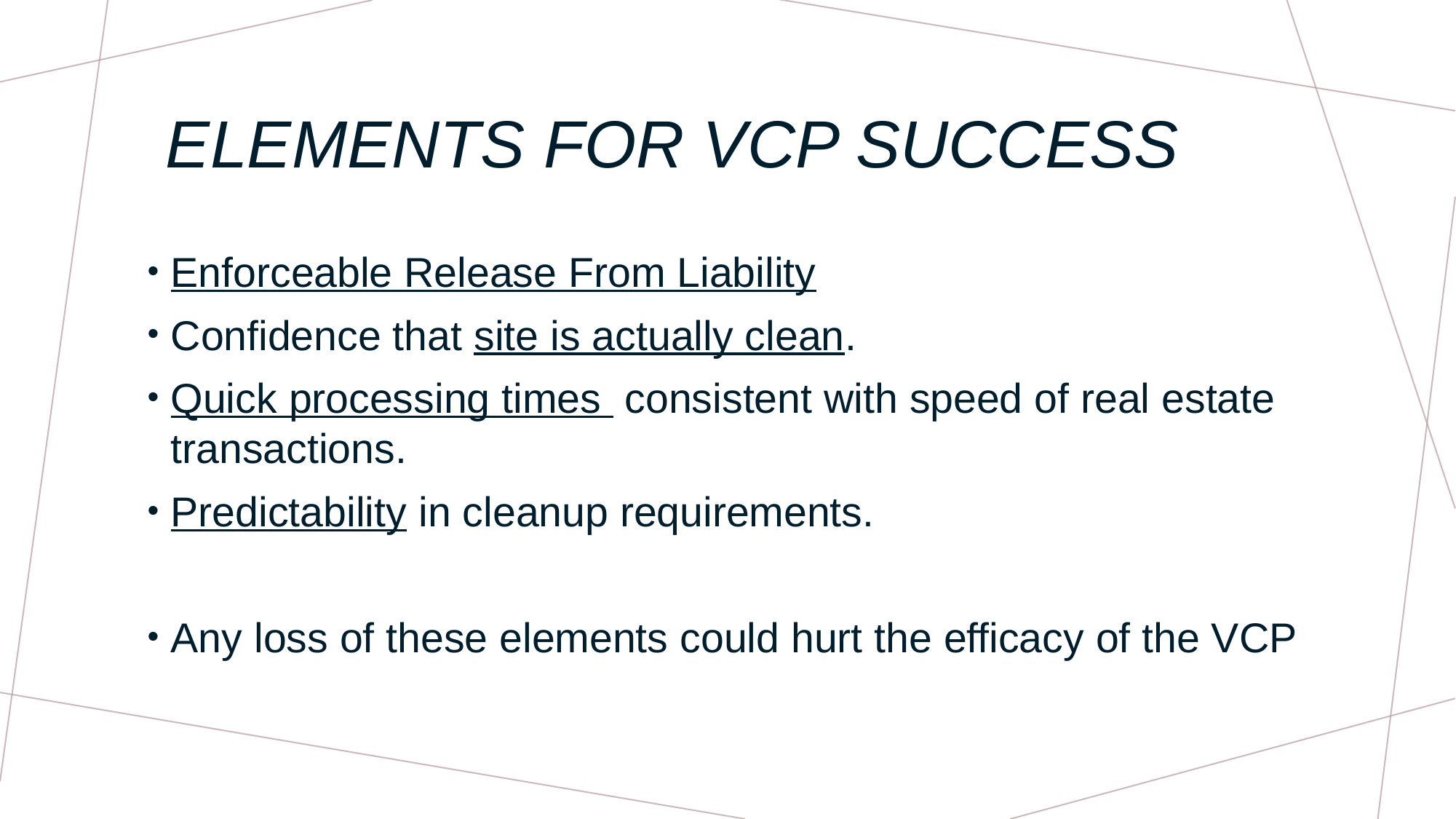

# Elements for vCP success
Enforceable Release From Liability
Confidence that site is actually clean.
Quick processing times  consistent with speed of real estate transactions.
Predictability in cleanup requirements.

Any loss of these elements could hurt the efficacy of the VCP